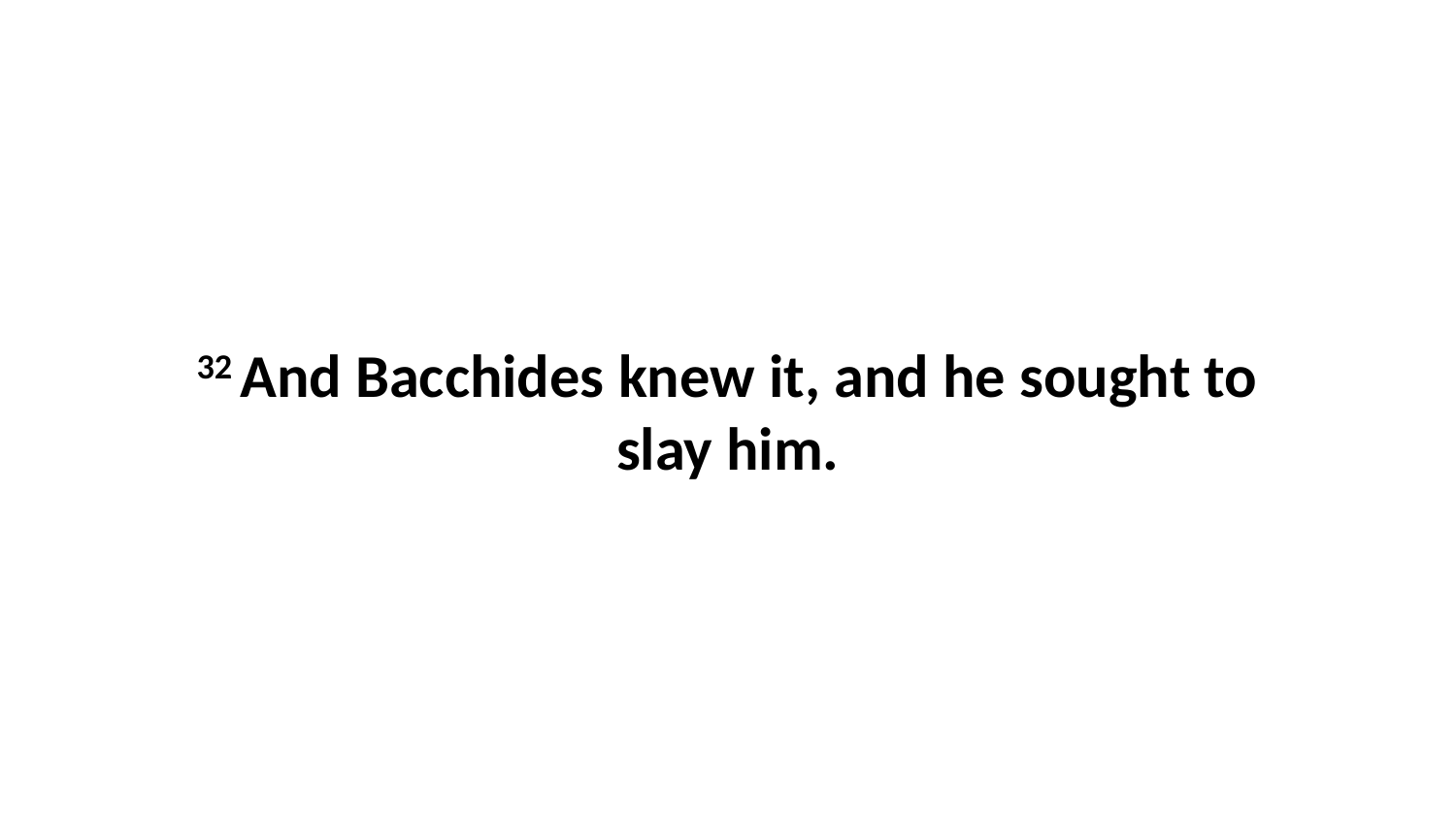

32 And Bacchides knew it, and he sought to slay him.